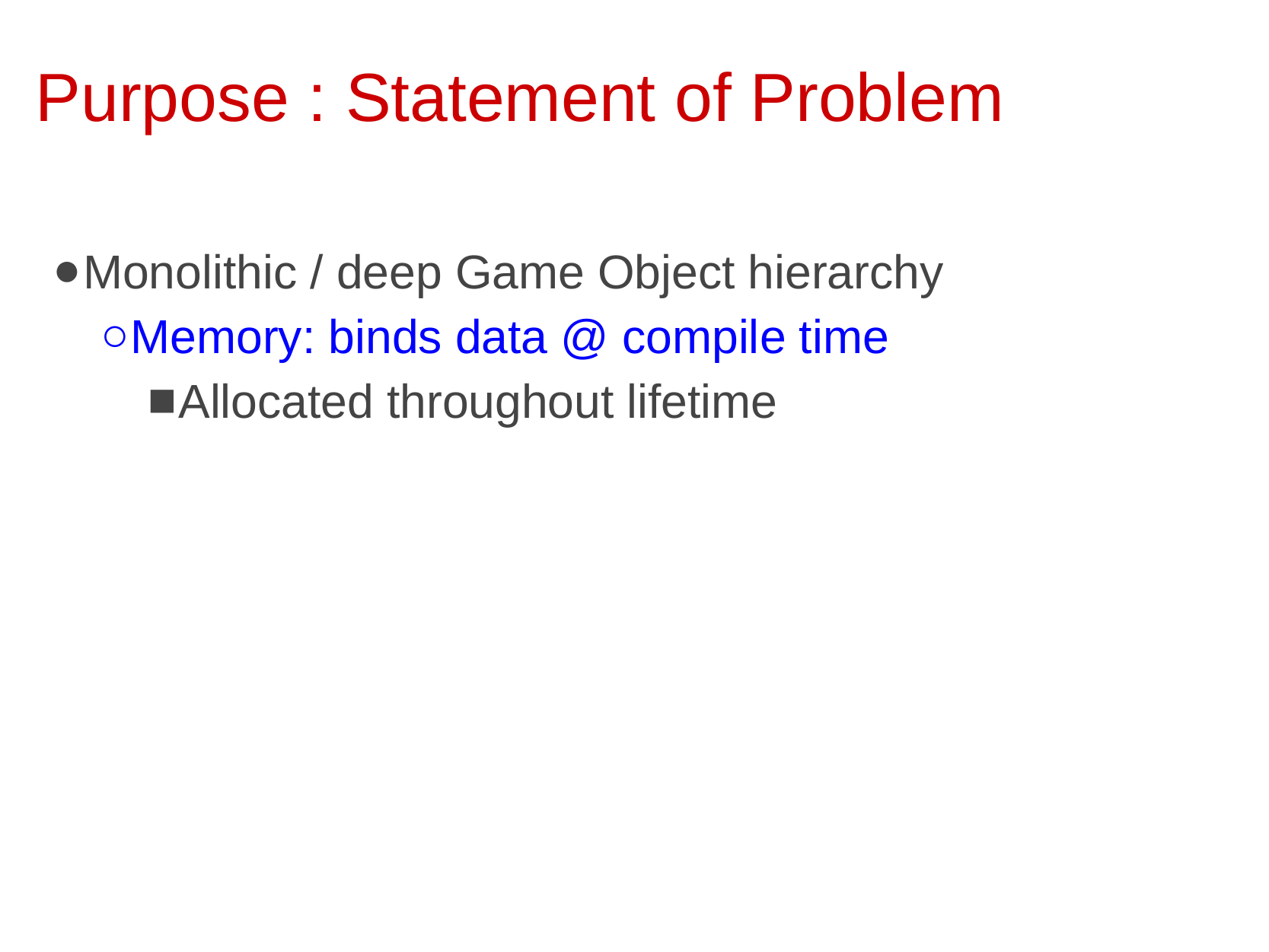

# Purpose : Statement of Problem
Monolithic / deep Game Object hierarchy
Memory: binds data @ compile time
Allocated throughout lifetime